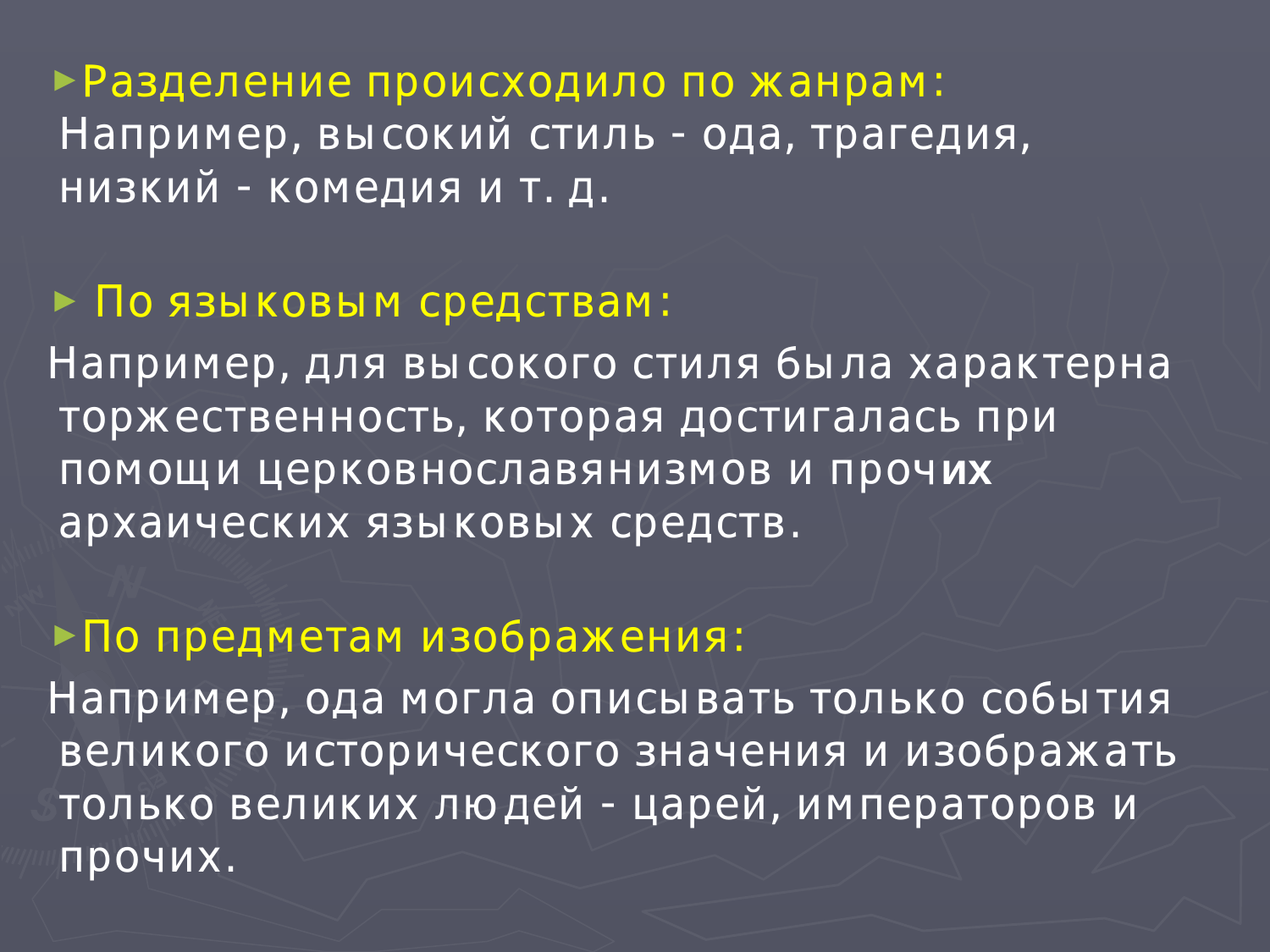

Разделение происходило по жанрам:
Например, высокий стиль - ода, трагедия, низкий - комедия и т. д.
 По языковым средствам:
Например, для высокого стиля была характерна торжественность, которая достигалась при помощи церковнославянизмов и прочих архаических языковых средств.
По предметам изображения:
Например, ода могла описывать только события великого исторического значения и изображать только великих людей - царей, императоров и прочих.